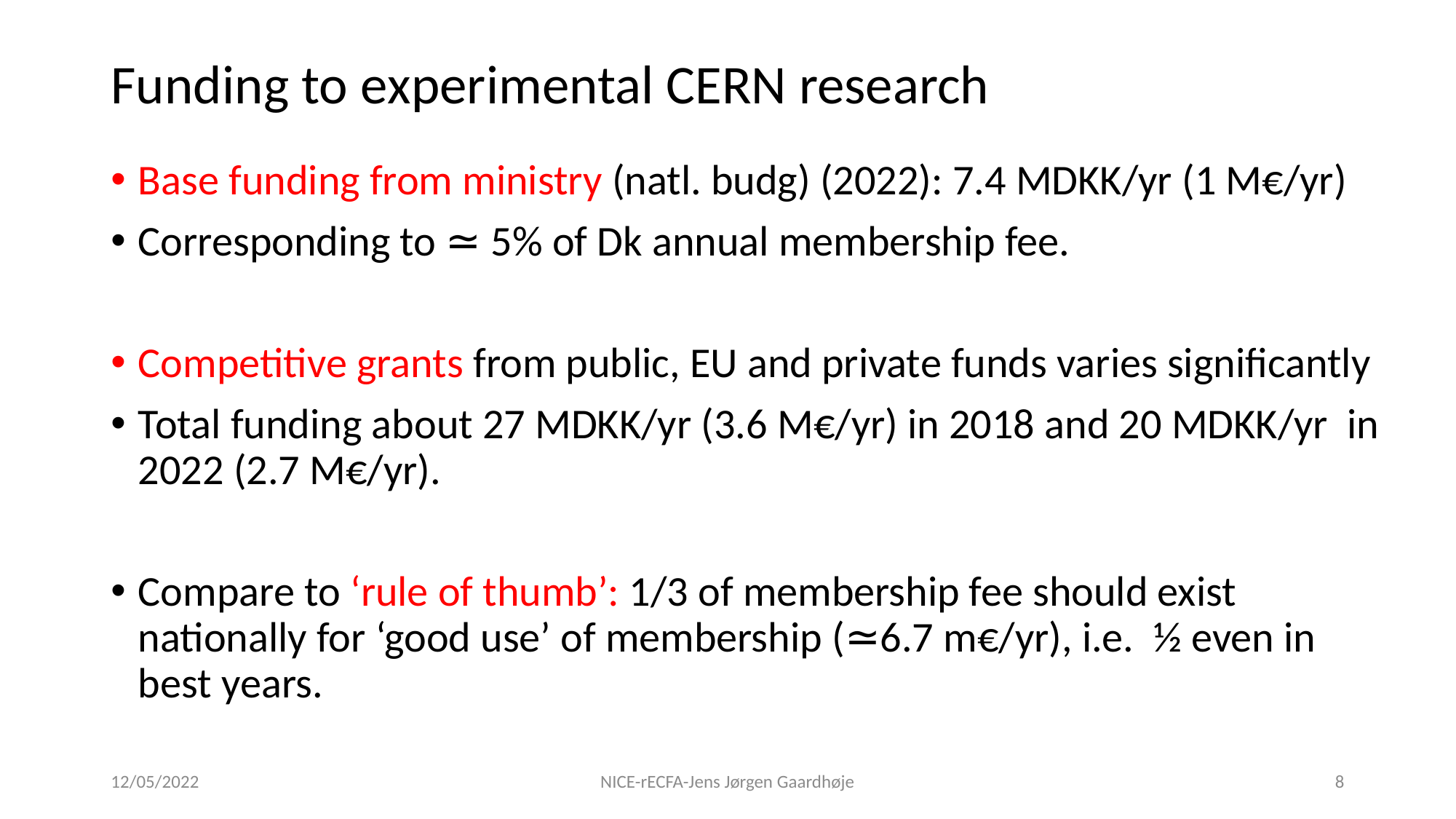

# Funding to experimental CERN research
Base funding from ministry (natl. budg) (2022): 7.4 MDKK/yr (1 M€/yr)
Corresponding to ≃ 5% of Dk annual membership fee.

Competitive grants from public, EU and private funds varies significantly
Total funding about 27 MDKK/yr (3.6 M€/yr) in 2018 and 20 MDKK/yr  in 2022 (2.7 M€/yr).

Compare to ‘rule of thumb’: 1/3 of membership fee should exist nationally for ‘good use’ of membership (≃6.7 m€/yr), i.e.  ½ even in best years.

12/05/2022
NICE-rECFA-Jens Jørgen Gaardhøje
8